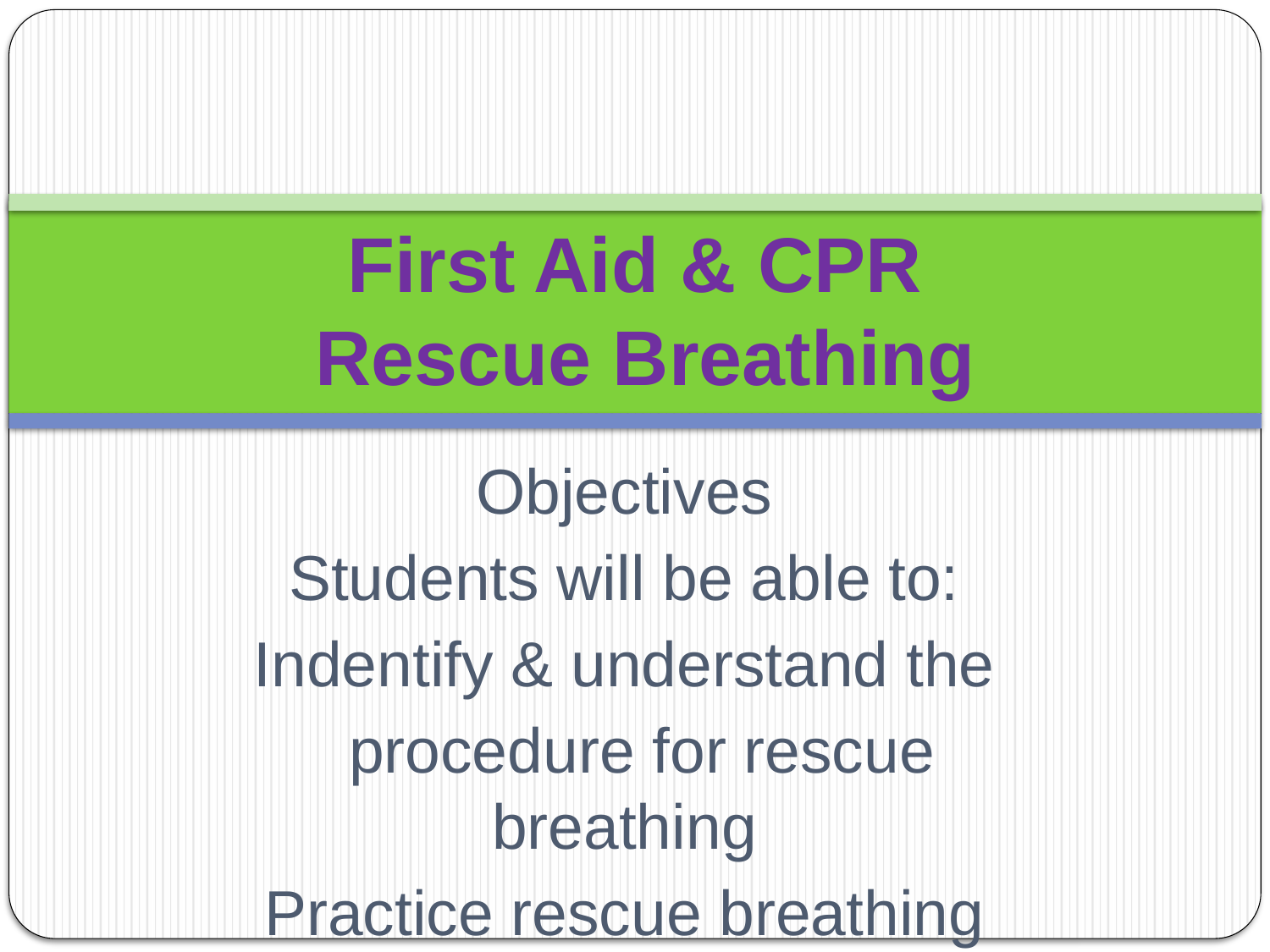

First Aid & CPR
 Rescue Breathing
Objectives
Students will be able to:
Indentify & understand the
  procedure for rescue breathing
Practice rescue breathing